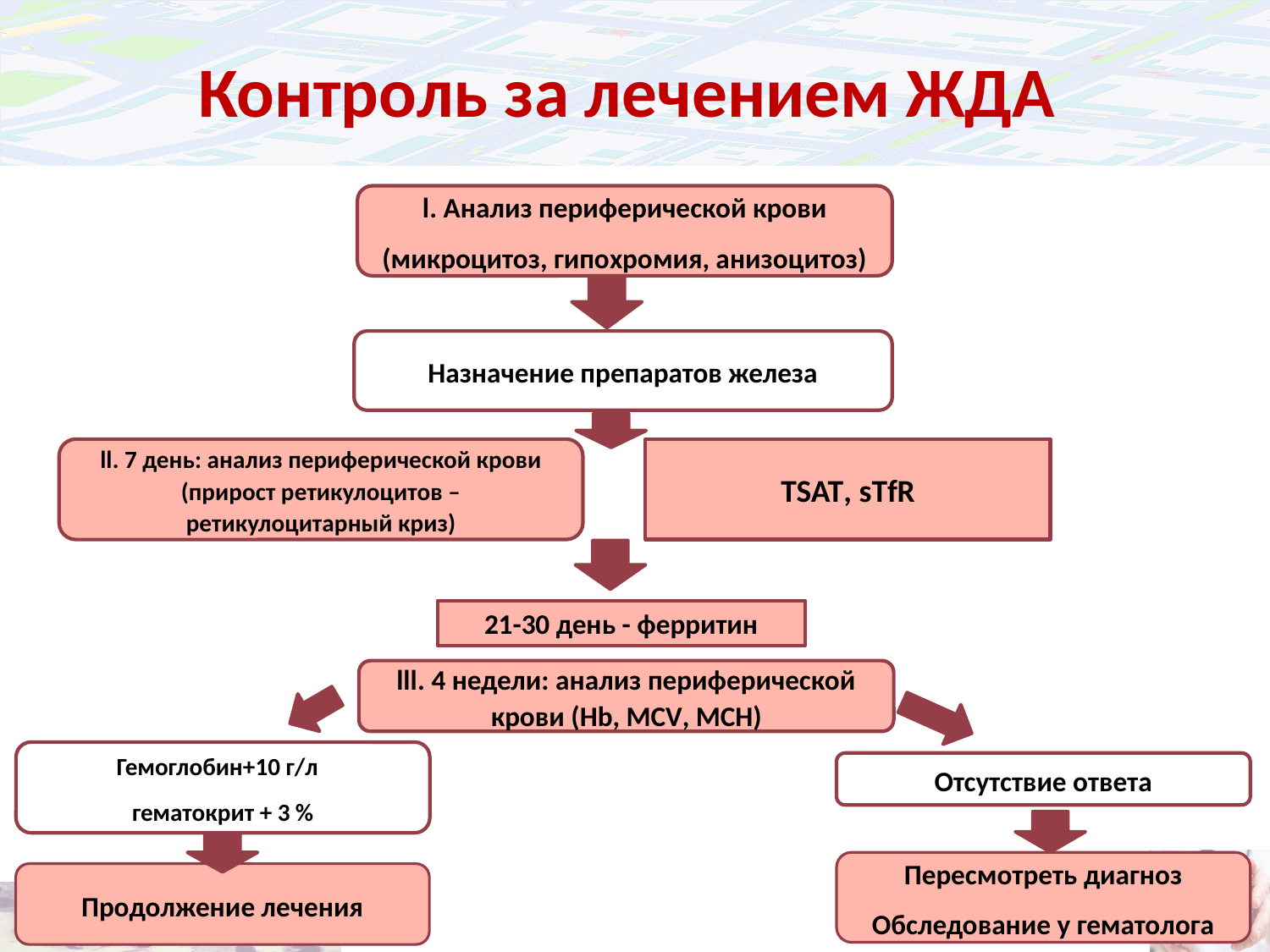

# Контроль за лечением ЖДА
l. Анализ периферической крови
(микроцитоз, гипохромия, анизоцитоз)

Назначение препаратов железа

ll. 7 день: анализ периферической крови (прирост ретикулоцитов – ретикулоцитарный криз)
TSAT, sTfR

21-30 день - ферритин
lll. 4 недели: анализ периферической крови (Hb, MCV, MCH)

Гемоглобин+10 г/л
гематокрит + 3 %
Отсутствие ответа

Пересмотреть диагноз
Обследование у гематолога
Продолжение лечения